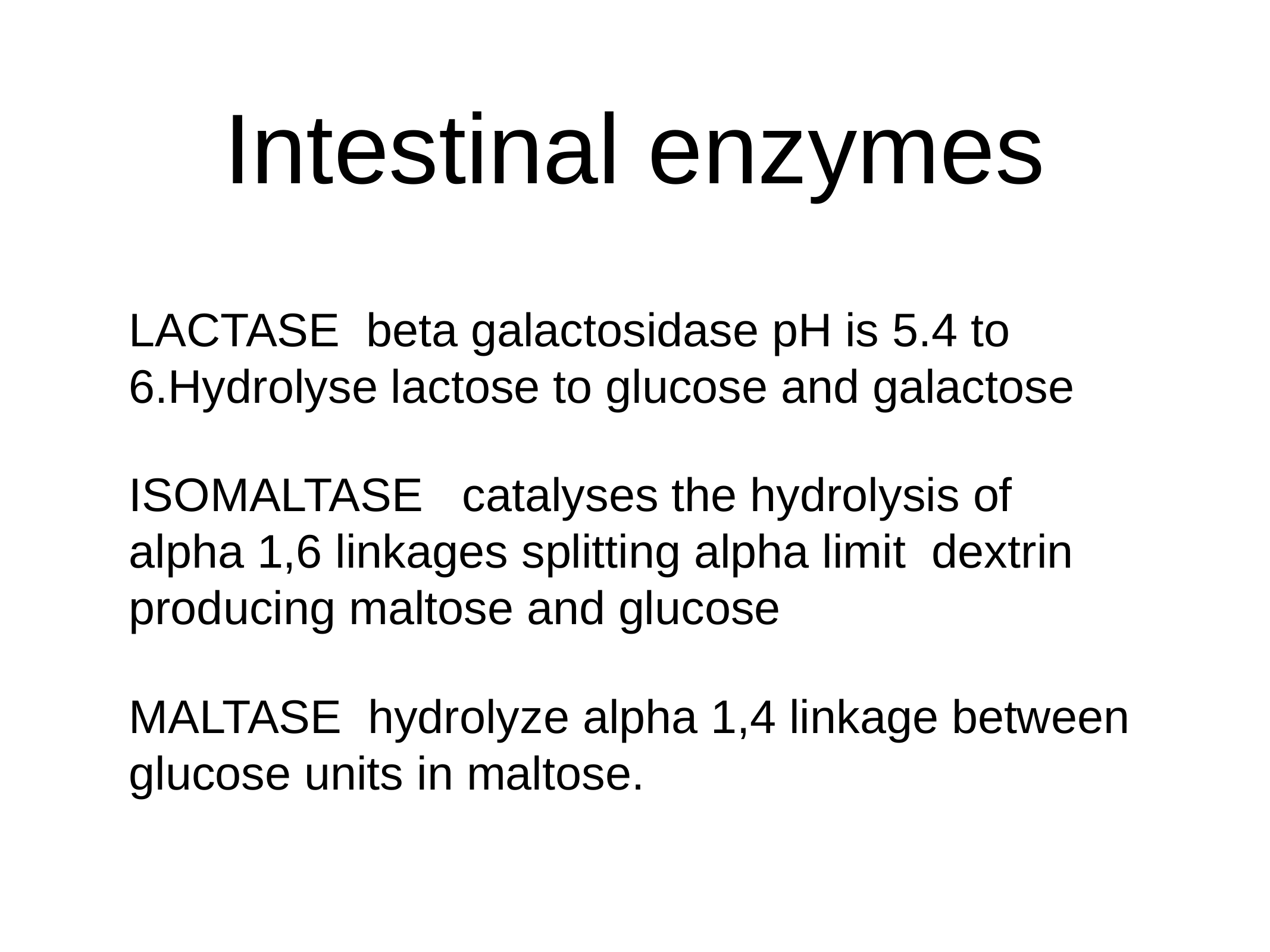

# Intestinal enzymes
LACTASE  beta galactosidase pH is 5.4 to 6.Hydrolyse lactose to glucose and galactose
ISOMALTASE   catalyses the hydrolysis of alpha 1,6 linkages splitting alpha limit  dextrin producing maltose and glucose
MALTASE  hydrolyze alpha 1,4 linkage between glucose units in maltose.